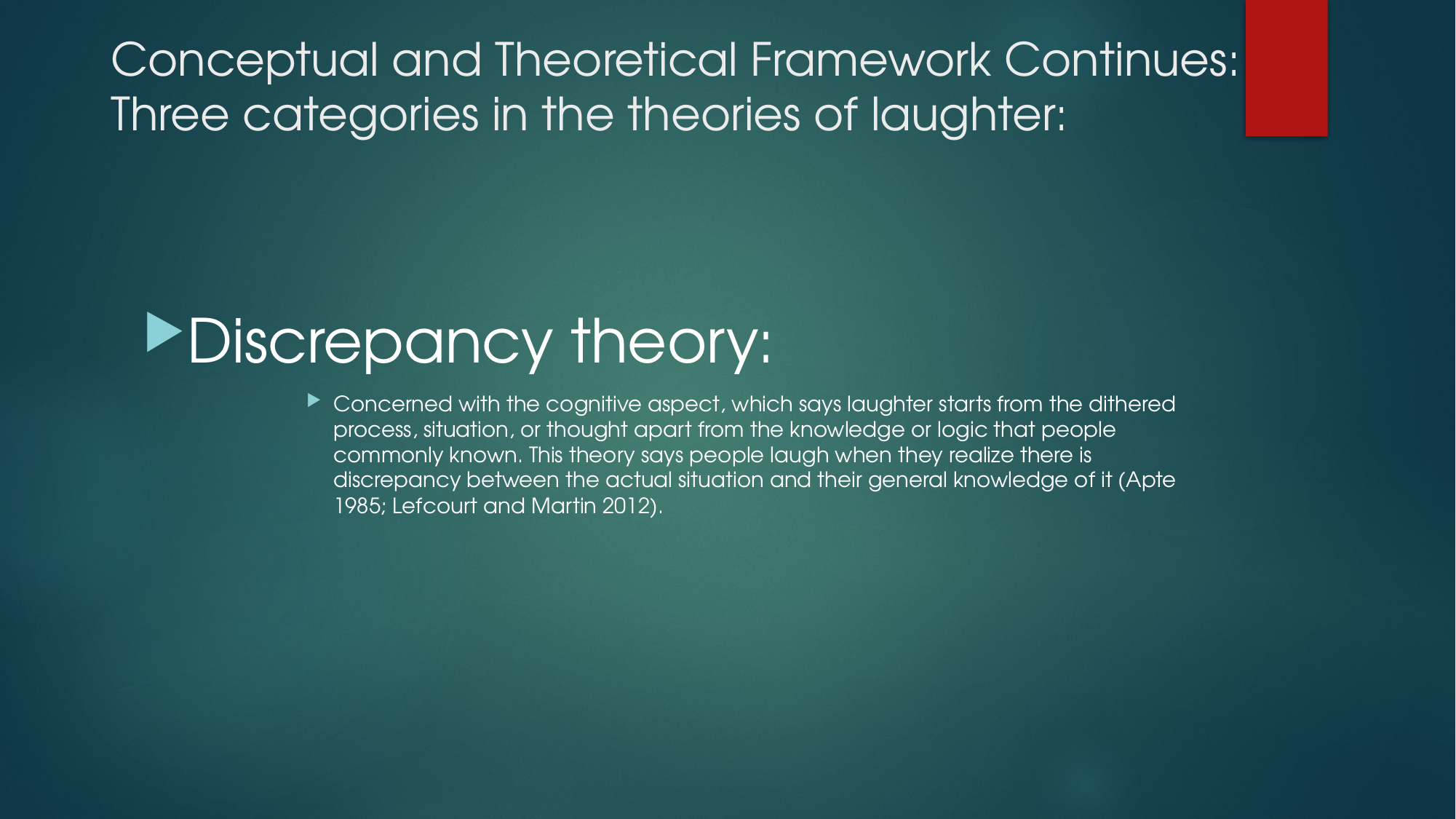

# Conceptual and Theoretical Framework Continues: Three categories in the theories of laughter:

Discrepancy theory:
Concerned with the cognitive aspect, which says laughter starts from the dithered process, situation, or thought apart from the knowledge or logic that people commonly known. This theory says people laugh when they realize there is discrepancy between the actual situation and their general knowledge of it (Apte 1985; Lefcourt and Martin 2012).